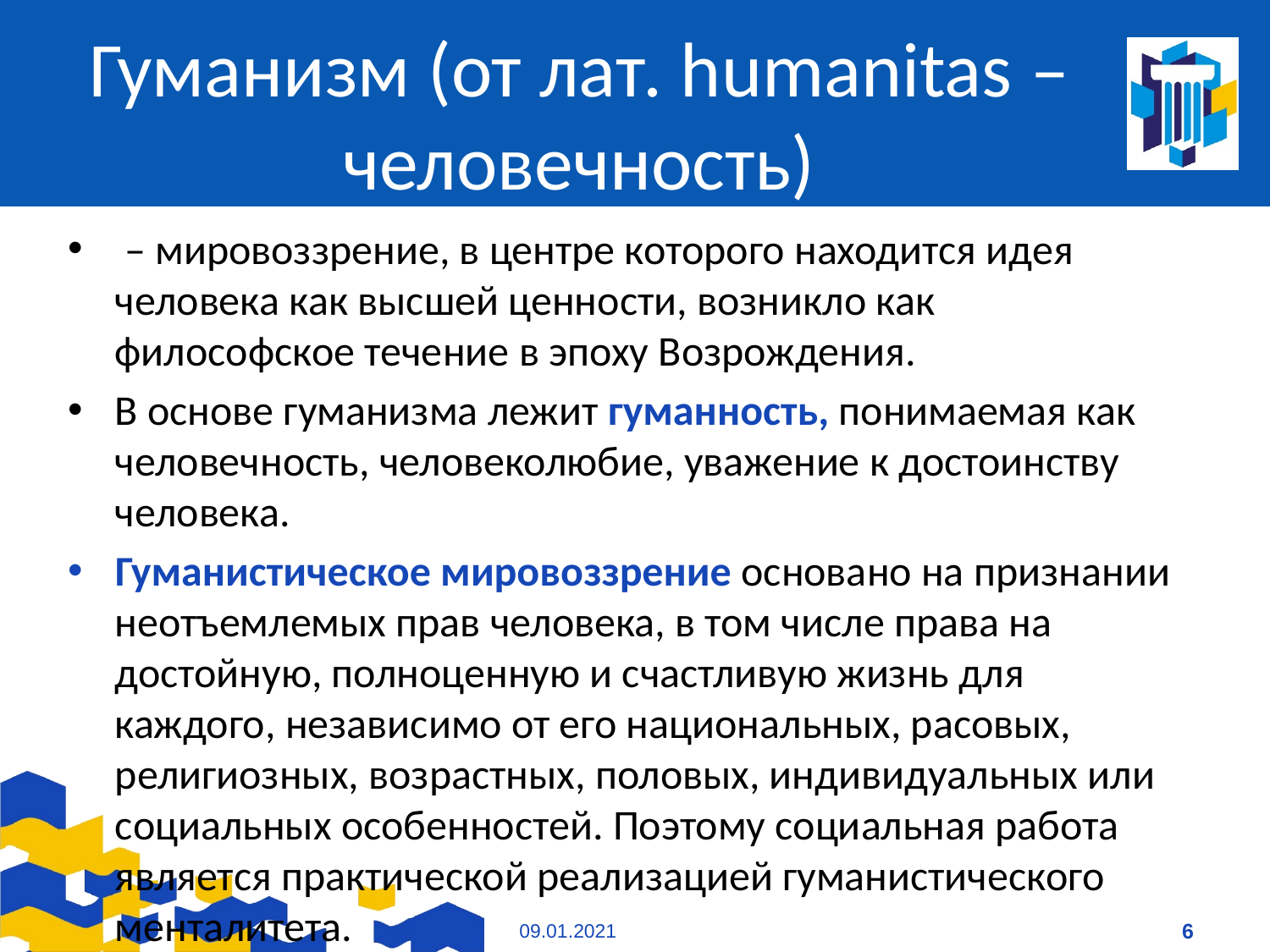

# Гуманизм (от лат. humanitas – человечность)
 – мировоззрение, в центре которого находится идея человека как высшей ценности, возникло как философское течение в эпоху Возрождения.
В основе гуманизма лежит гуманность, понимаемая как человечность, человеколюбие, уважение к достоинству человека.
Гуманистическое мировоззрение основано на признании неотъемлемых прав человека, в том числе права на достойную, полноценную и счастливую жизнь для каждого, независимо от его национальных, расовых, религиозных, возрастных, половых, индивидуальных или социальных особенностей. Поэтому социальная работа является практической реализацией гуманистического менталитета.
09.01.2021
6